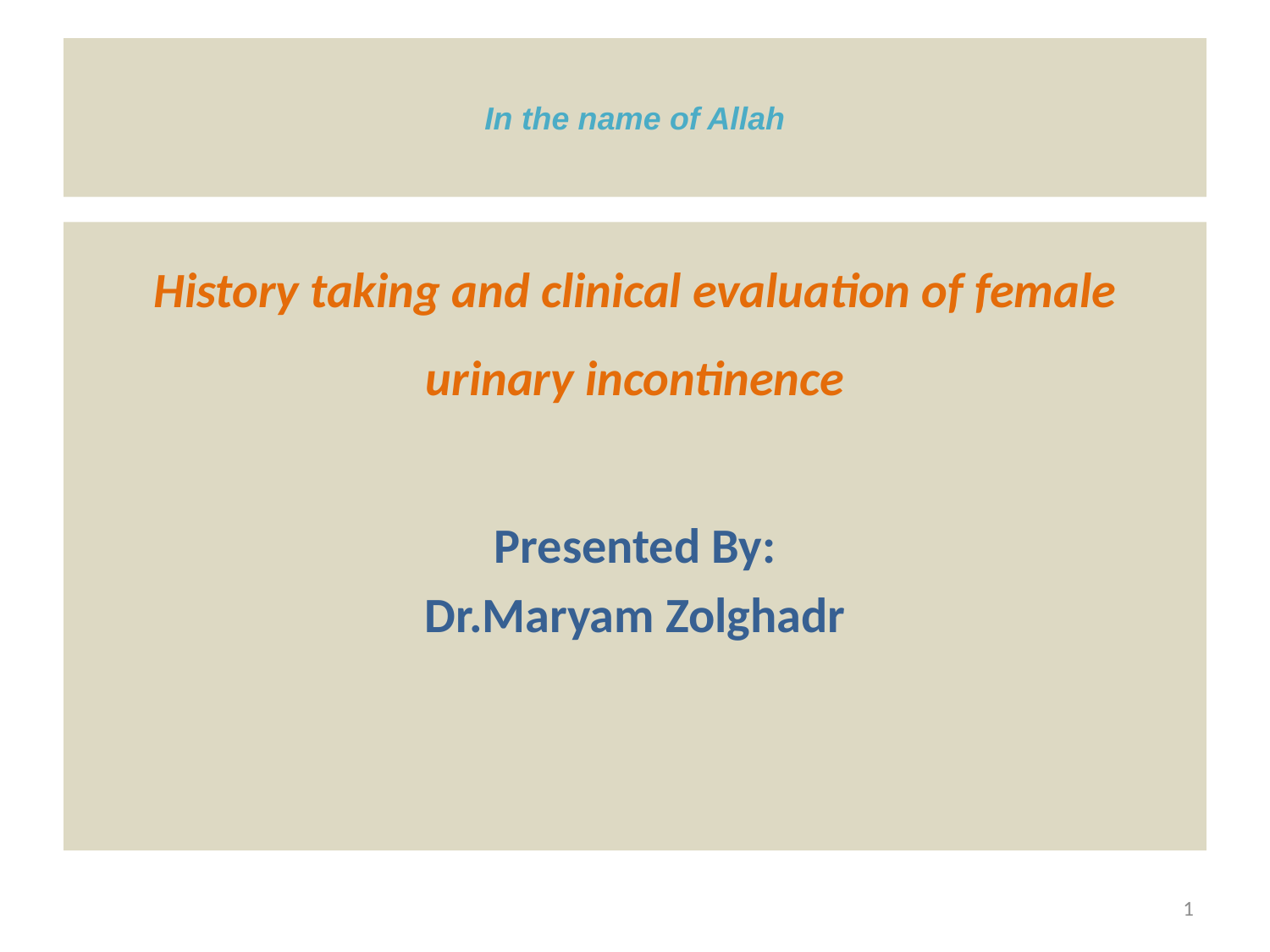

# In the name of Allah
History taking and clinical evaluation of female urinary incontinence

Presented By:
Dr.Maryam Zolghadr
1